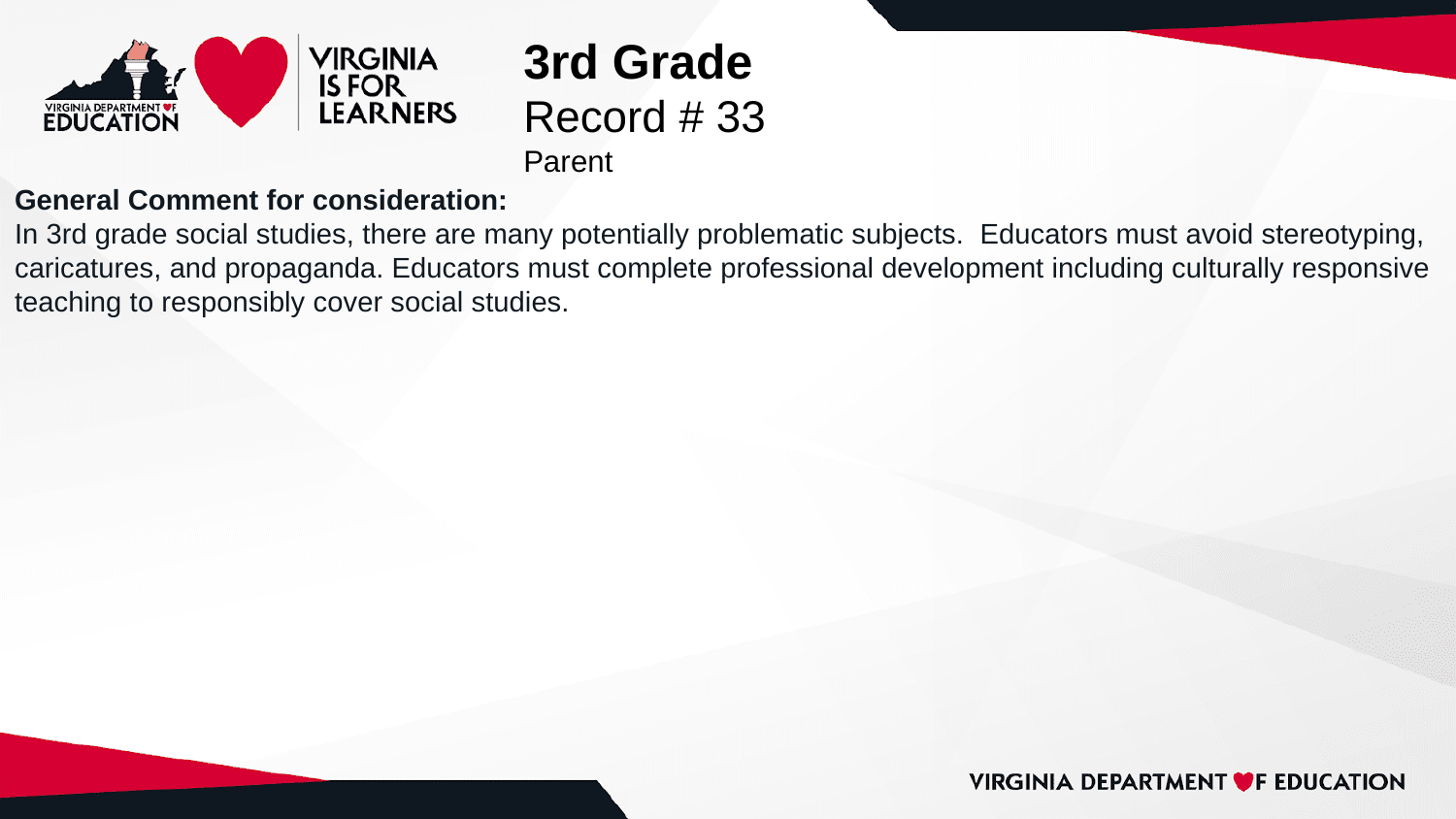

# 3rd Grade
Record # 33
Parent
General Comment for consideration:
In 3rd grade social studies, there are many potentially problematic subjects.  Educators must avoid stereotyping, caricatures, and propaganda. Educators must complete professional development including culturally responsive teaching to responsibly cover social studies.